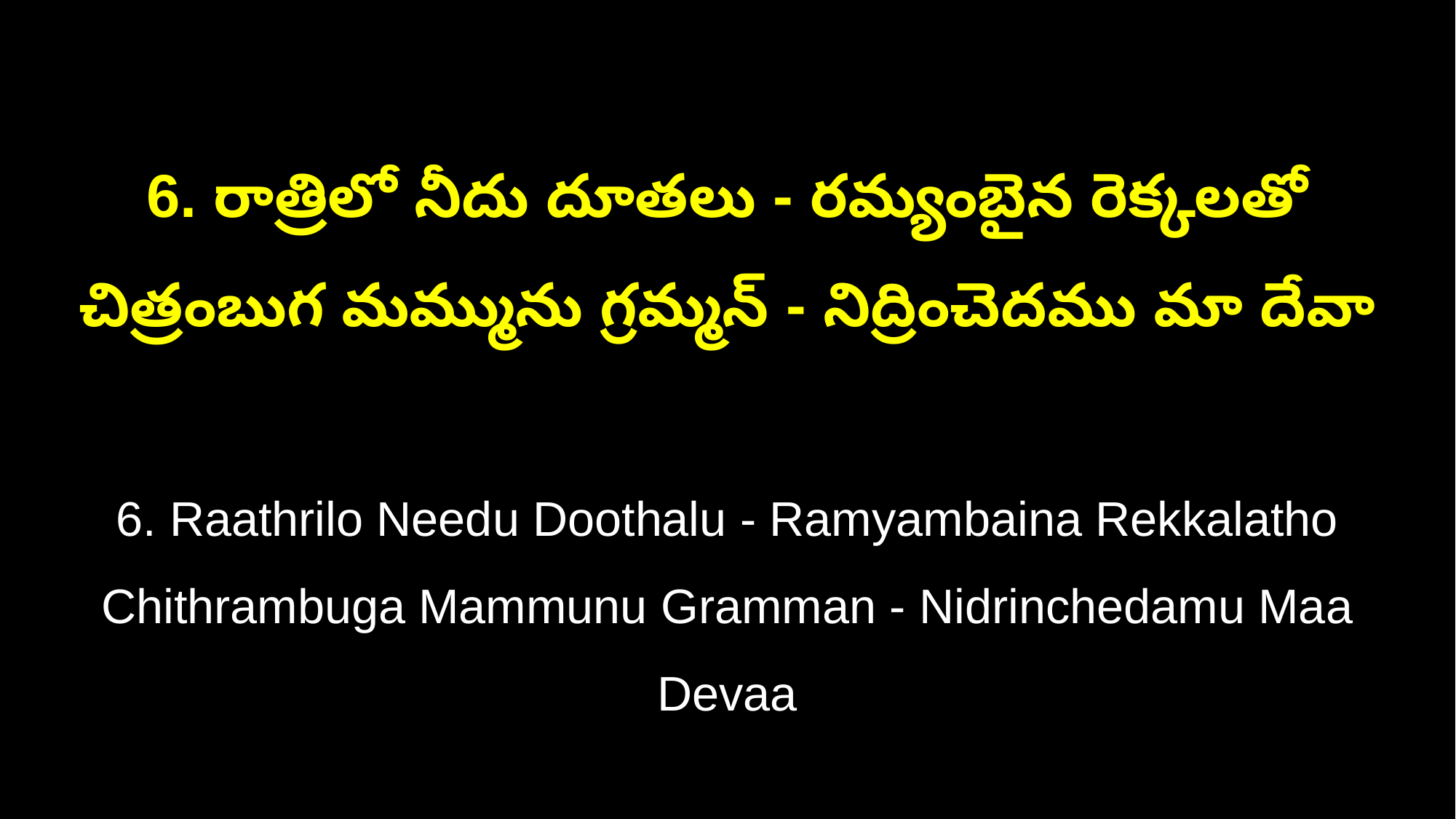

6. రాత్రిలో నీదు దూతలు - రమ్యంబైన రెక్కలతో
చిత్రంబుగ మమ్మును గ్రమ్మన్ - నిద్రించెదము మా దేవా
6. Raathrilo Needu Doothalu - Ramyambaina Rekkalatho
Chithrambuga Mammunu Gramman - Nidrinchedamu Maa Devaa